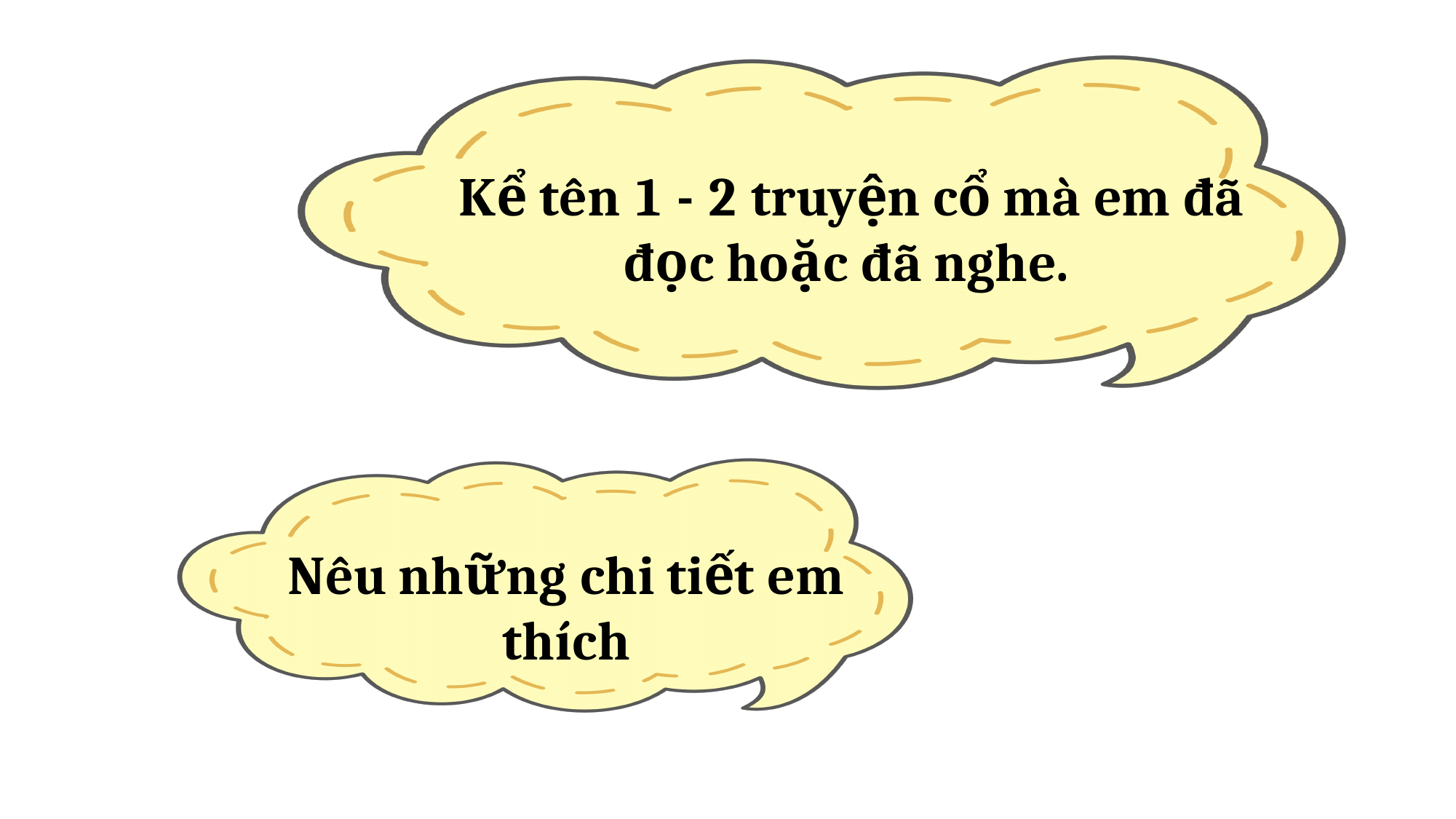

Kể tên 1 - 2 truyện cổ mà em đã đọc hoặc đã nghe.

Nêu những chi tiết em thích